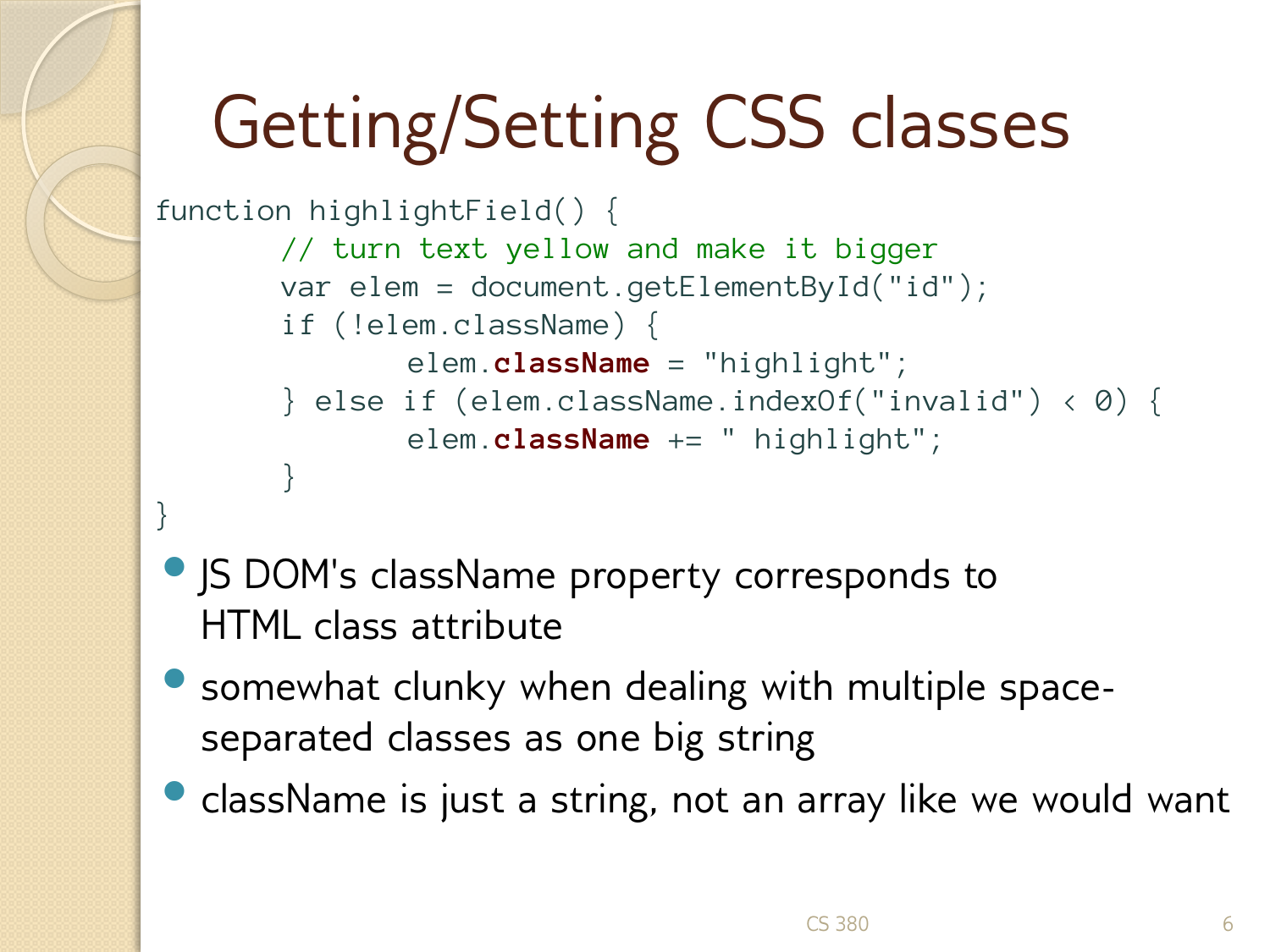

# Getting/Setting CSS classes
function highlightField() {
	// turn text yellow and make it bigger
	var elem = document.getElementById("id");
	if (!elem.className) {
		elem.className = "highlight";
	} else if (elem.className.indexOf("invalid") < 0) {
		elem.className += " highlight";
	}
}
JS DOM's className property corresponds to HTML class attribute
somewhat clunky when dealing with multiple space-separated classes as one big string
className is just a string, not an array like we would want
CS 380
6